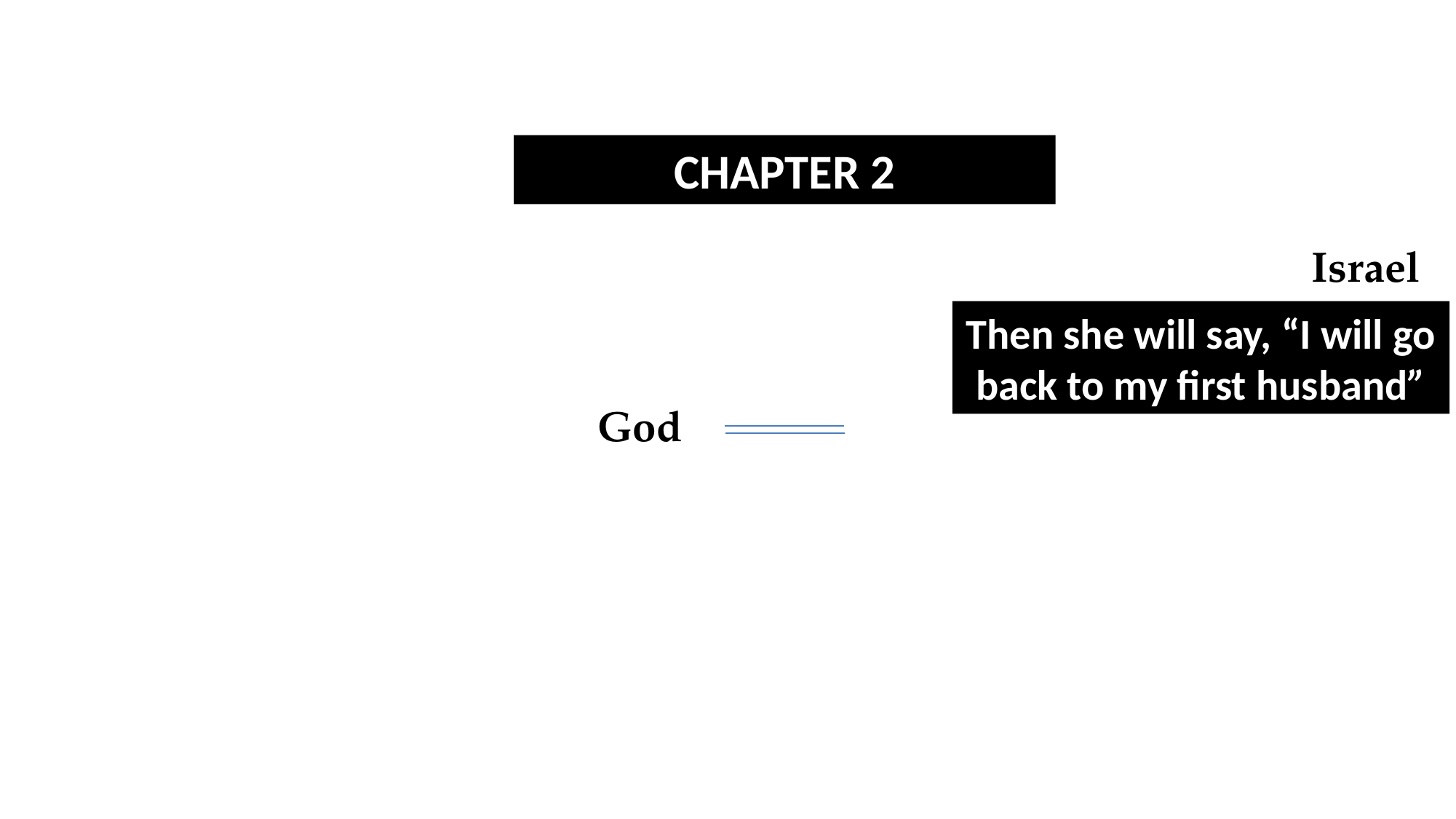

CHAPTER 2
Israel
Then she will say, “I will go back to my first husband”
God